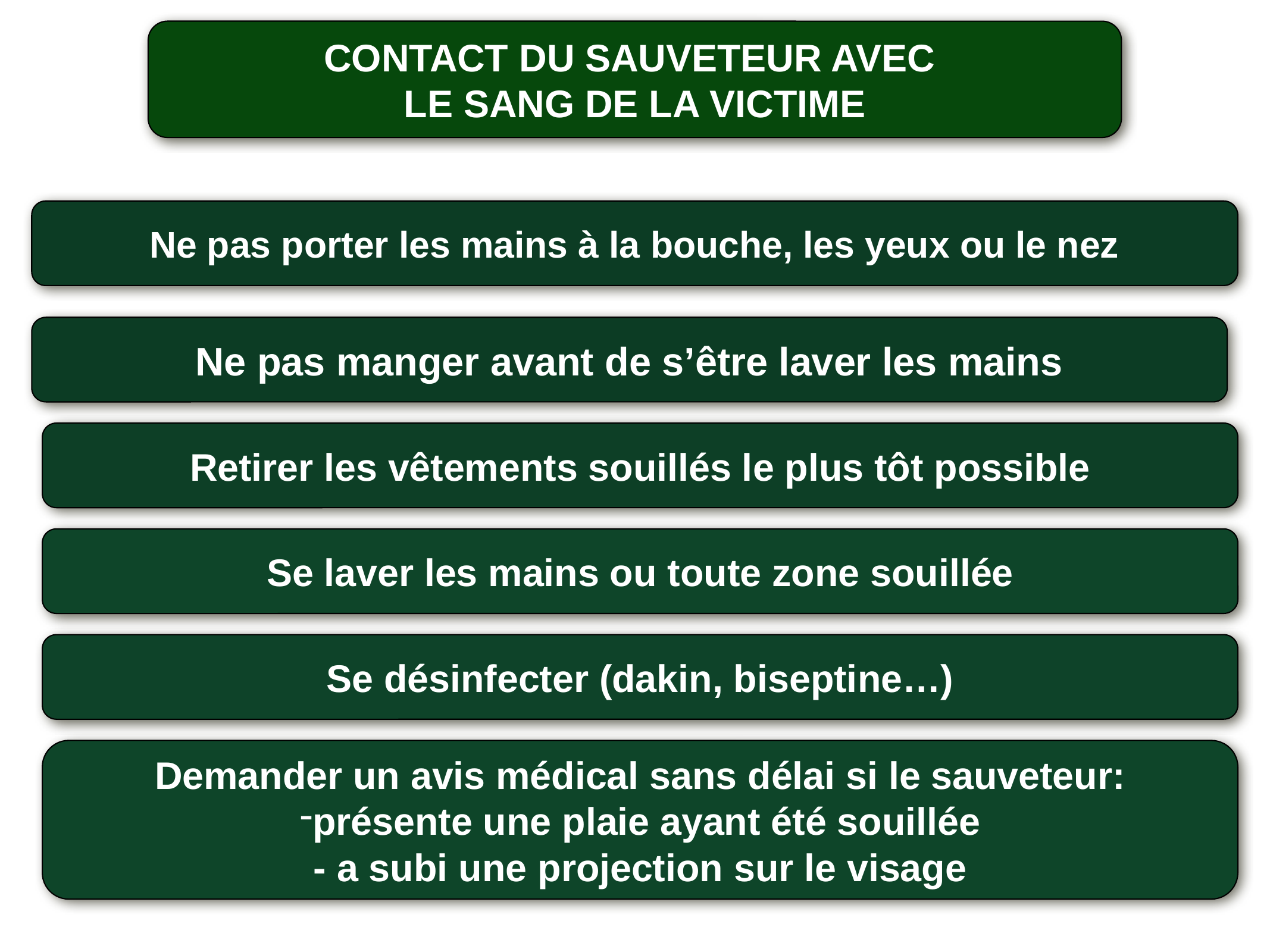

CONTACT DU SAUVETEUR AVEC
LE SANG DE LA VICTIME

Ne pas porter les mains à la bouche, les yeux ou le nez

Ne pas manger avant de s’être laver les mains

Retirer les vêtements souillés le plus tôt possible

Se laver les mains ou toute zone souillée

Se désinfecter (dakin, biseptine…)

Demander un avis médical sans délai si le sauveteur:
présente une plaie ayant été souillée
- a subi une projection sur le visage